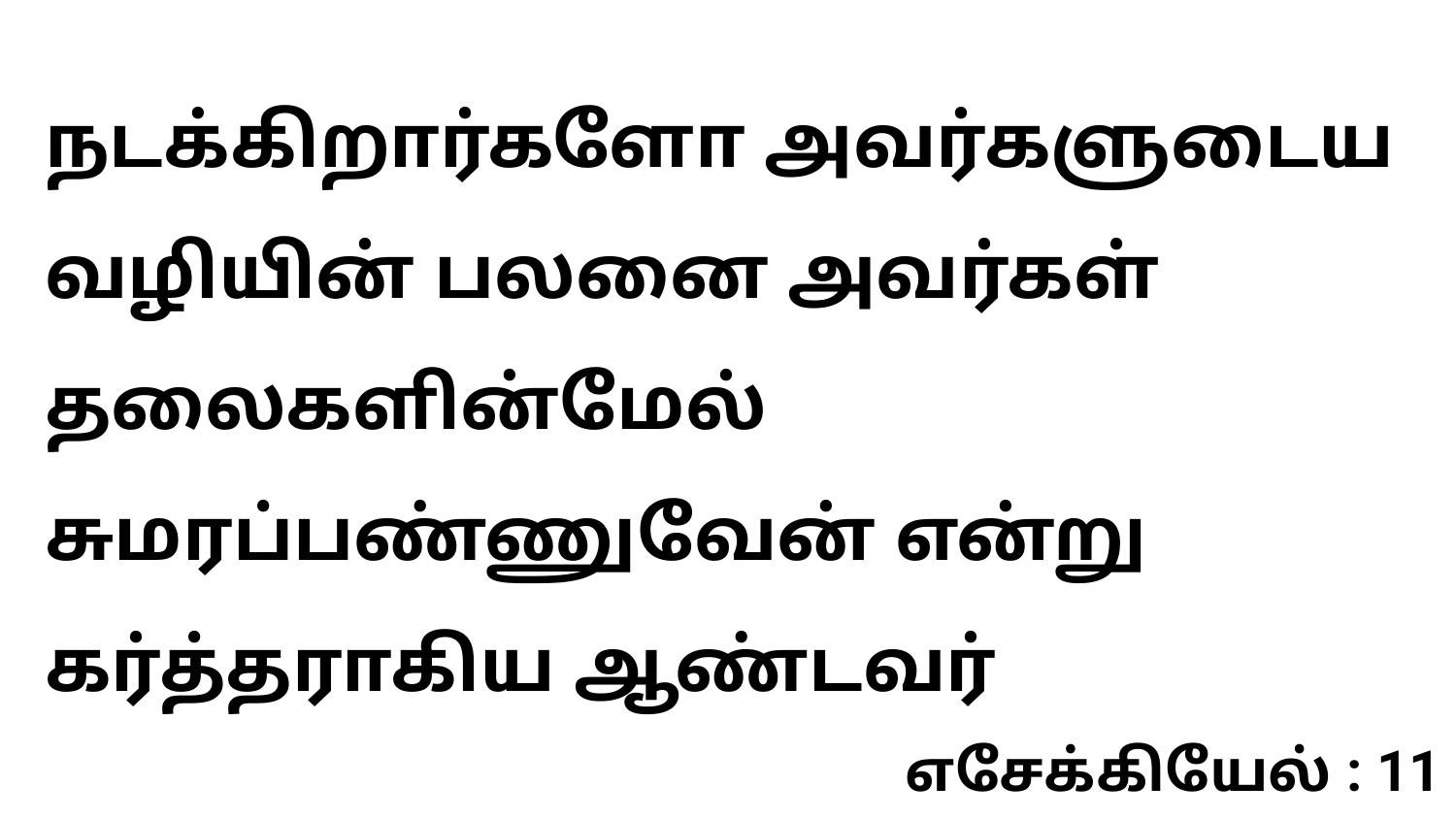

நடக்கிறார்களோ அவர்களுடைய வழியின் பலனை அவர்கள் தலைகளின்மேல் சுமரப்பண்ணுவேன் என்று கர்த்தராகிய ஆண்டவர்
எசேக்கியேல் : 11